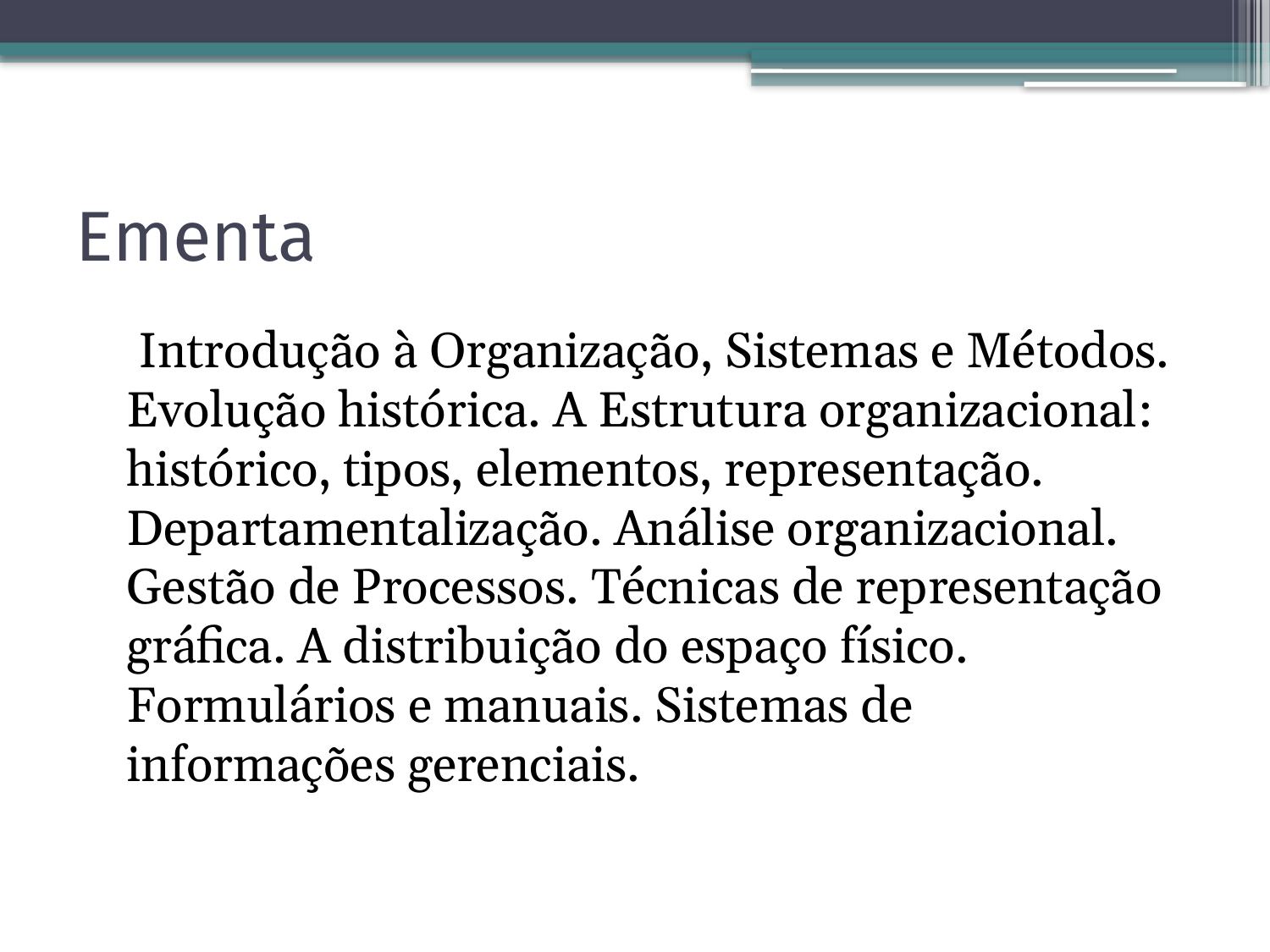

# Ementa
    Introdução à Organização, Sistemas e Métodos. Evolução histórica. A Estrutura organizacional: histórico, tipos, elementos, representação. Departamentalização. Análise organizacional. Gestão de Processos. Técnicas de representação gráfica. A distribuição do espaço físico. Formulários e manuais. Sistemas de informações gerenciais.